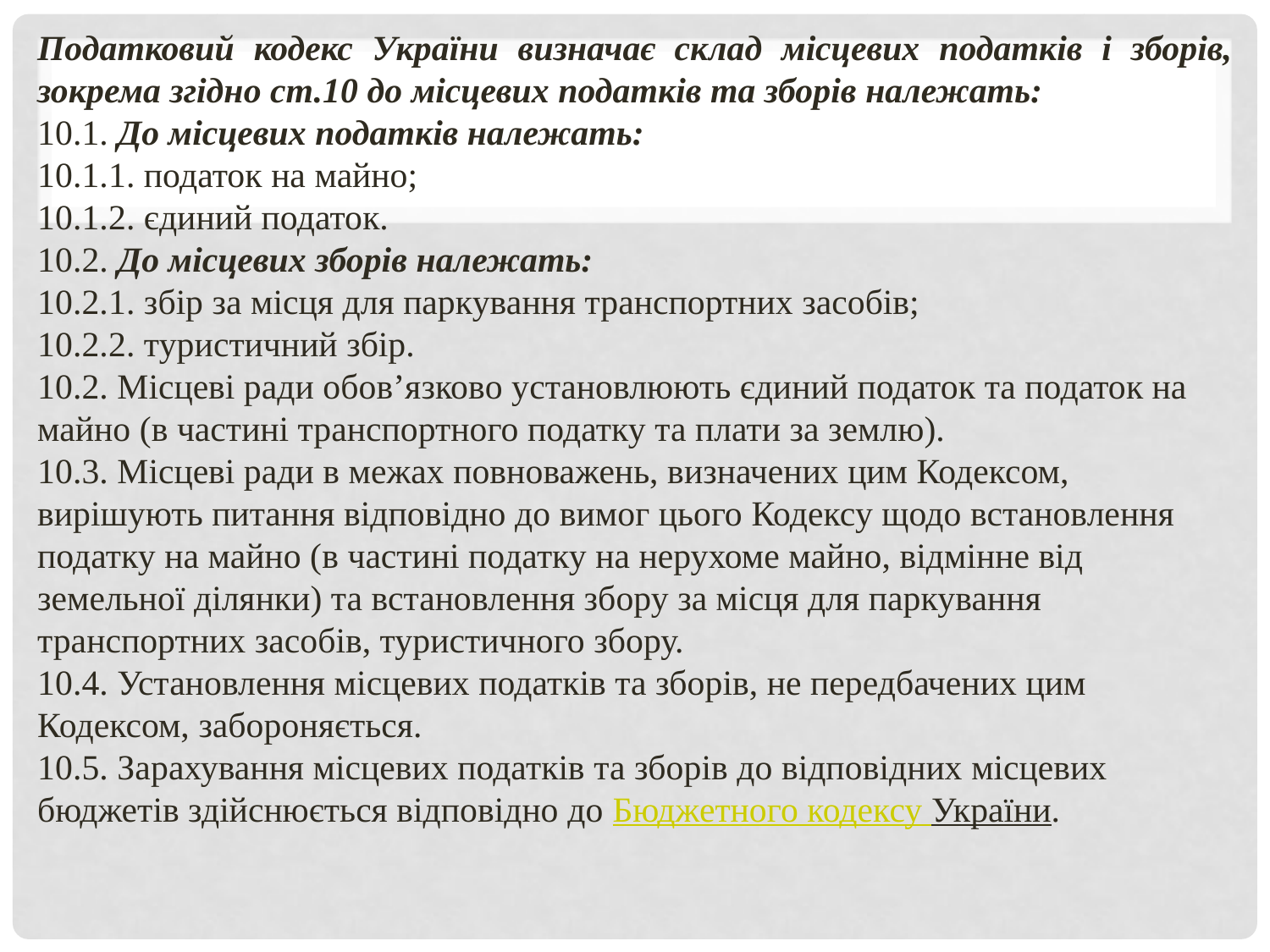

Податковий кодекс України визначає склад місцевих податків і зборів, зокрема згідно ст.10 до місцевих податків та зборів належать:
10.1. До місцевих податків належать:
10.1.1. податок на майно;
10.1.2. єдиний податок.
10.2. До місцевих зборів належать:
10.2.1. збір за місця для паркування транспортних засобів;
10.2.2. туристичний збір.
10.2. Місцеві ради обов’язково установлюють єдиний податок та податок на майно (в частині транспортного податку та плати за землю).
10.3. Місцеві ради в межах повноважень, визначених цим Кодексом, вирішують питання відповідно до вимог цього Кодексу щодо встановлення податку на майно (в частині податку на нерухоме майно, відмінне від земельної ділянки) та встановлення збору за місця для паркування транспортних засобів, туристичного збору.
10.4. Установлення місцевих податків та зборів, не передбачених цим Кодексом, забороняється.
10.5. Зарахування місцевих податків та зборів до відповідних місцевих бюджетів здійснюється відповідно до Бюджетного кодексу України.